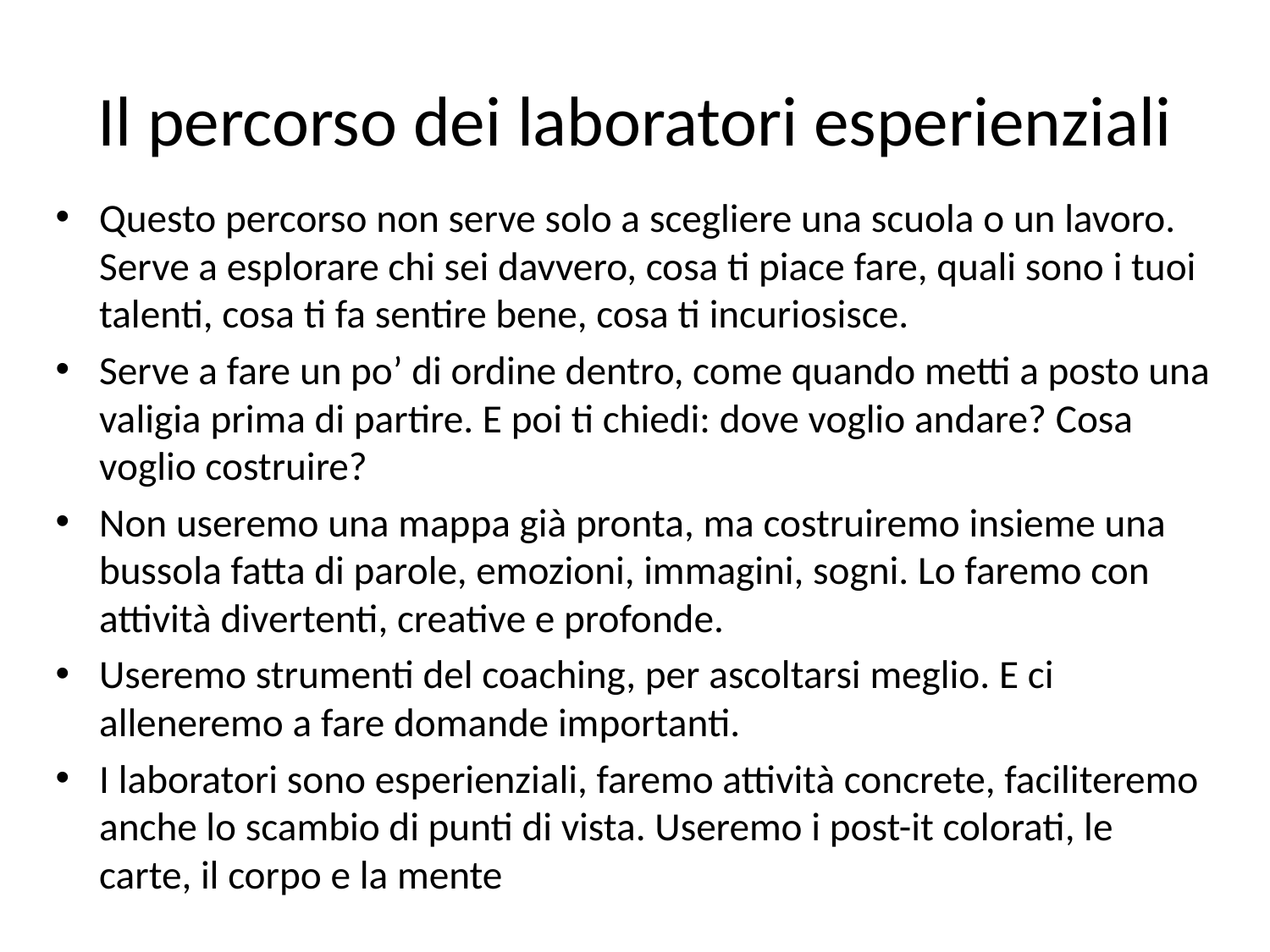

# Il percorso dei laboratori esperienziali
Questo percorso non serve solo a scegliere una scuola o un lavoro. Serve a esplorare chi sei davvero, cosa ti piace fare, quali sono i tuoi talenti, cosa ti fa sentire bene, cosa ti incuriosisce.
Serve a fare un po’ di ordine dentro, come quando metti a posto una valigia prima di partire. E poi ti chiedi: dove voglio andare? Cosa voglio costruire?
Non useremo una mappa già pronta, ma costruiremo insieme una bussola fatta di parole, emozioni, immagini, sogni. Lo faremo con attività divertenti, creative e profonde.
Useremo strumenti del coaching, per ascoltarsi meglio. E ci alleneremo a fare domande importanti.
I laboratori sono esperienziali, faremo attività concrete, faciliteremo anche lo scambio di punti di vista. Useremo i post-it colorati, le carte, il corpo e la mente